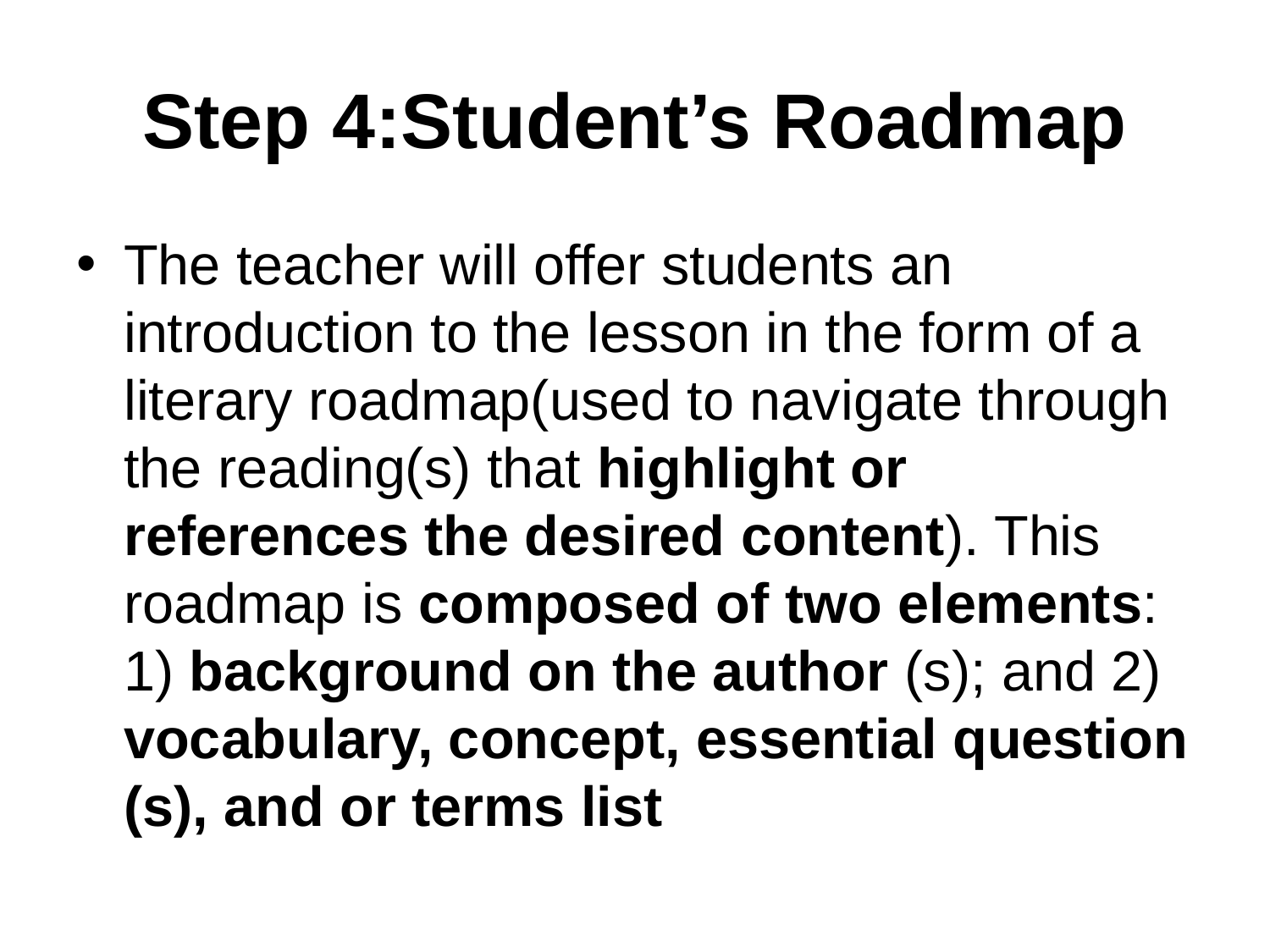

# Step 4:Student’s Roadmap
The teacher will offer students an introduction to the lesson in the form of a literary roadmap(used to navigate through the reading(s) that highlight or references the desired content). This roadmap is composed of two elements: 1) background on the author (s); and 2) vocabulary, concept, essential question (s), and or terms list